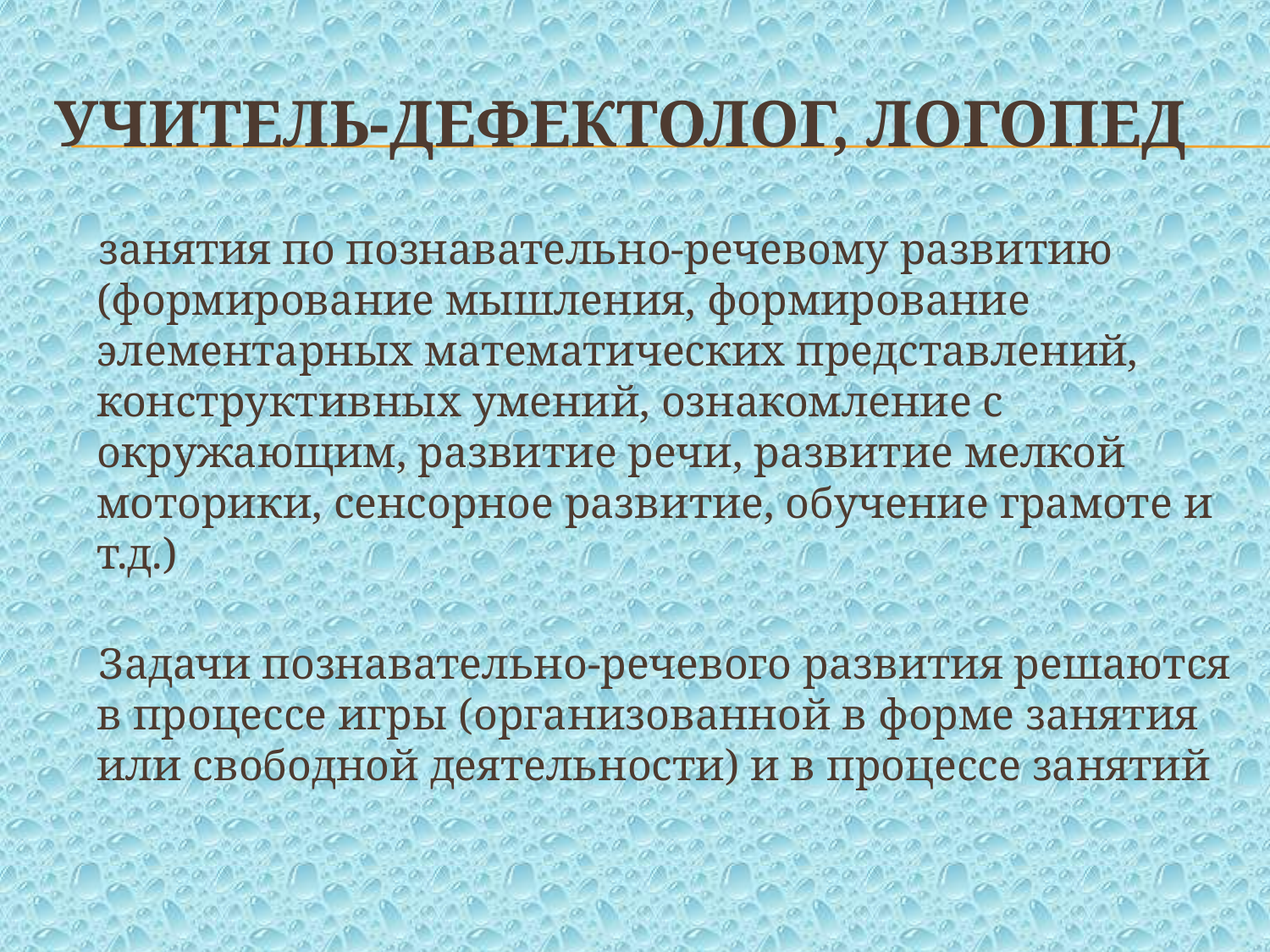

# Учитель-дефектолог, логопед
    занятия по познавательно-речевому развитию (формирование мышления, формирование элементарных математических представлений, конструктивных умений, ознакомление с окружающим, развитие речи, развитие мелкой моторики, сенсорное развитие, обучение грамоте и т.д.)
    Задачи познавательно-речевого развития решаются в процессе игры (организованной в форме занятия или свободной деятельности) и в процессе занятий